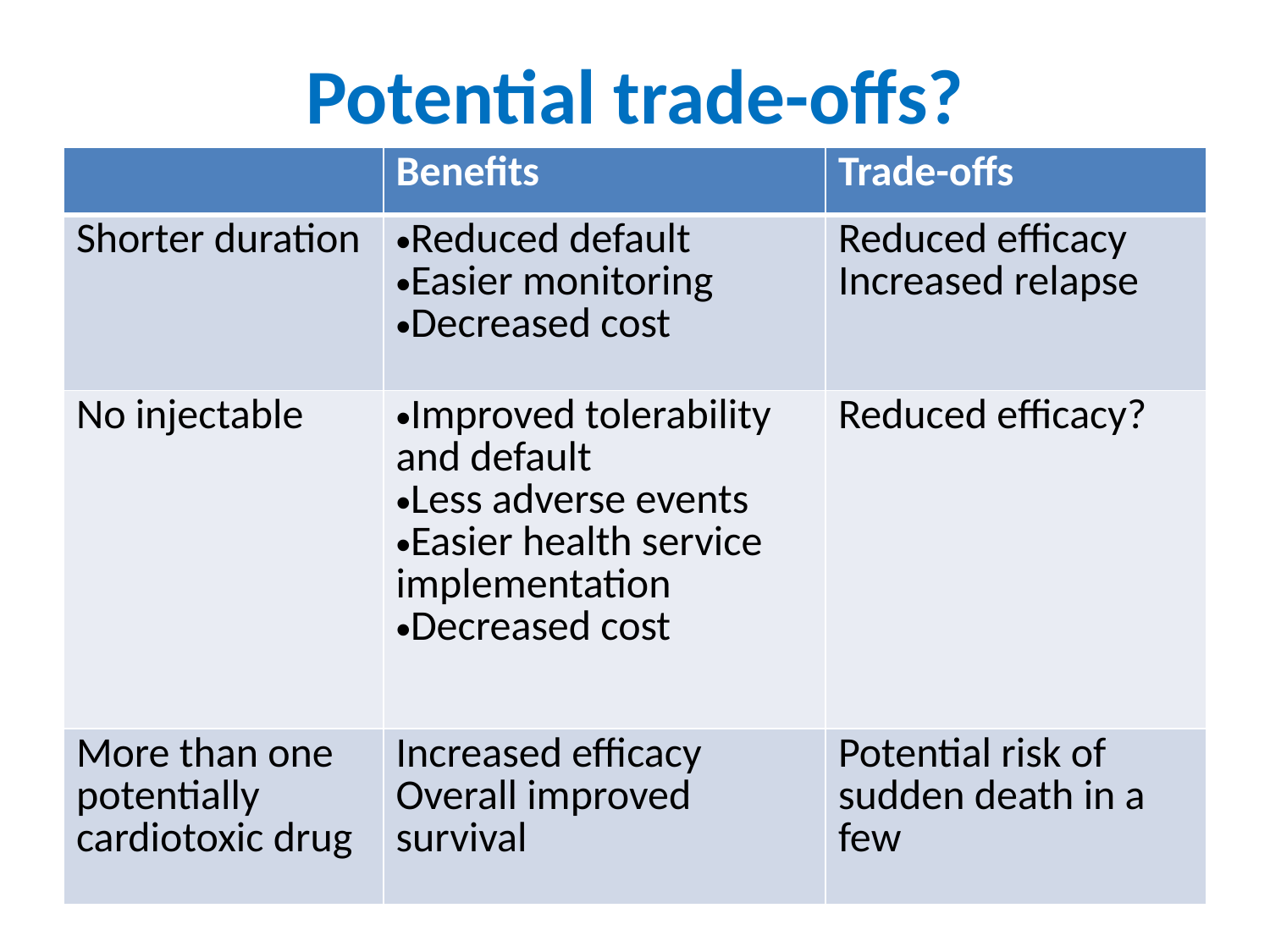

# Potential trade-offs?
|  | Benefits | Trade-offs |
| --- | --- | --- |
| Shorter duration | Reduced default Easier monitoring Decreased cost | Reduced efficacy Increased relapse |
| No injectable | Improved tolerability and default Less adverse events Easier health service implementation Decreased cost | Reduced efficacy? |
| More than one potentially cardiotoxic drug | Increased efficacy Overall improved survival | Potential risk of sudden death in a few |